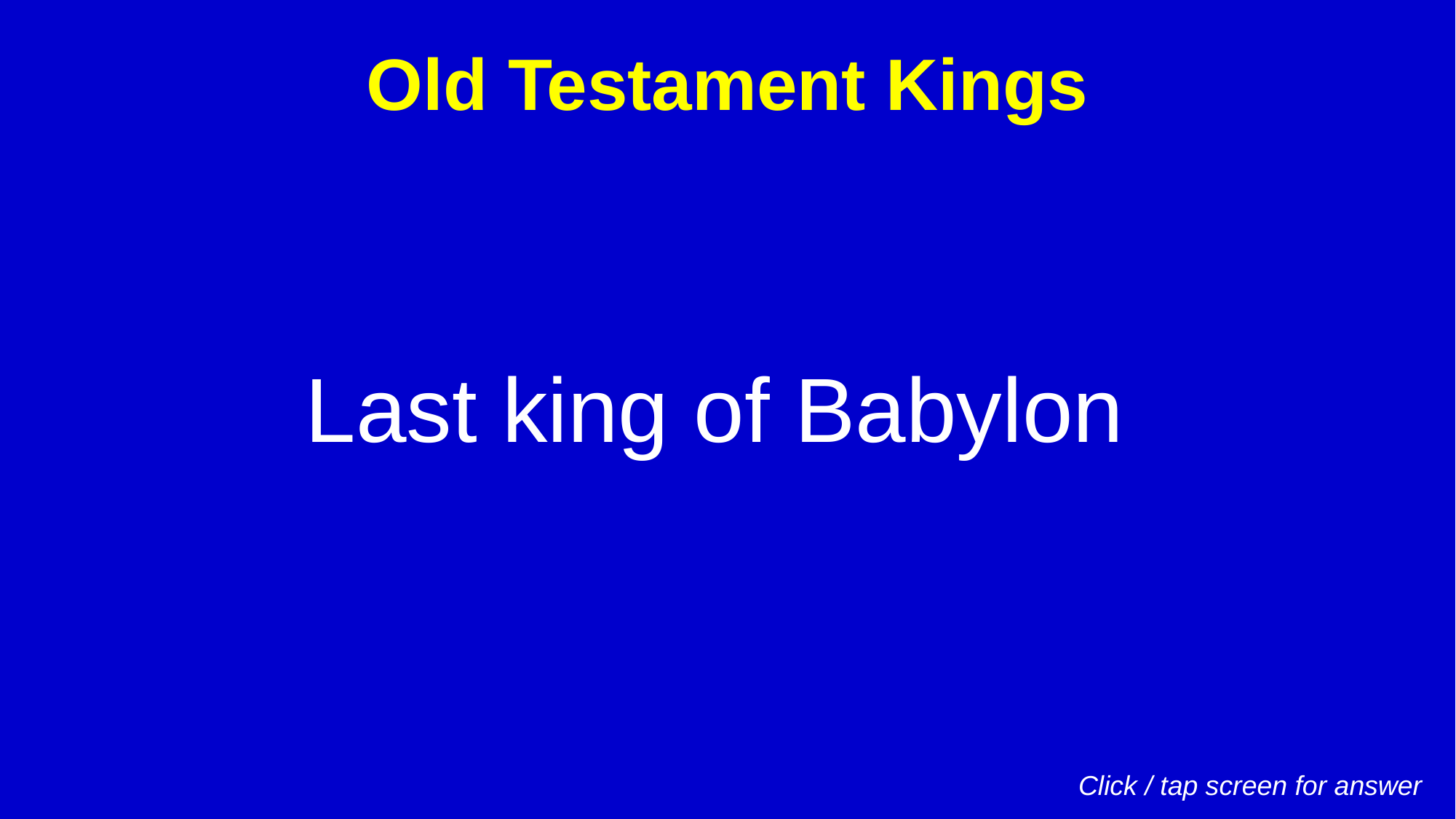

Old Testament Kings
Last king of Babylon
Click / tap screen for answer